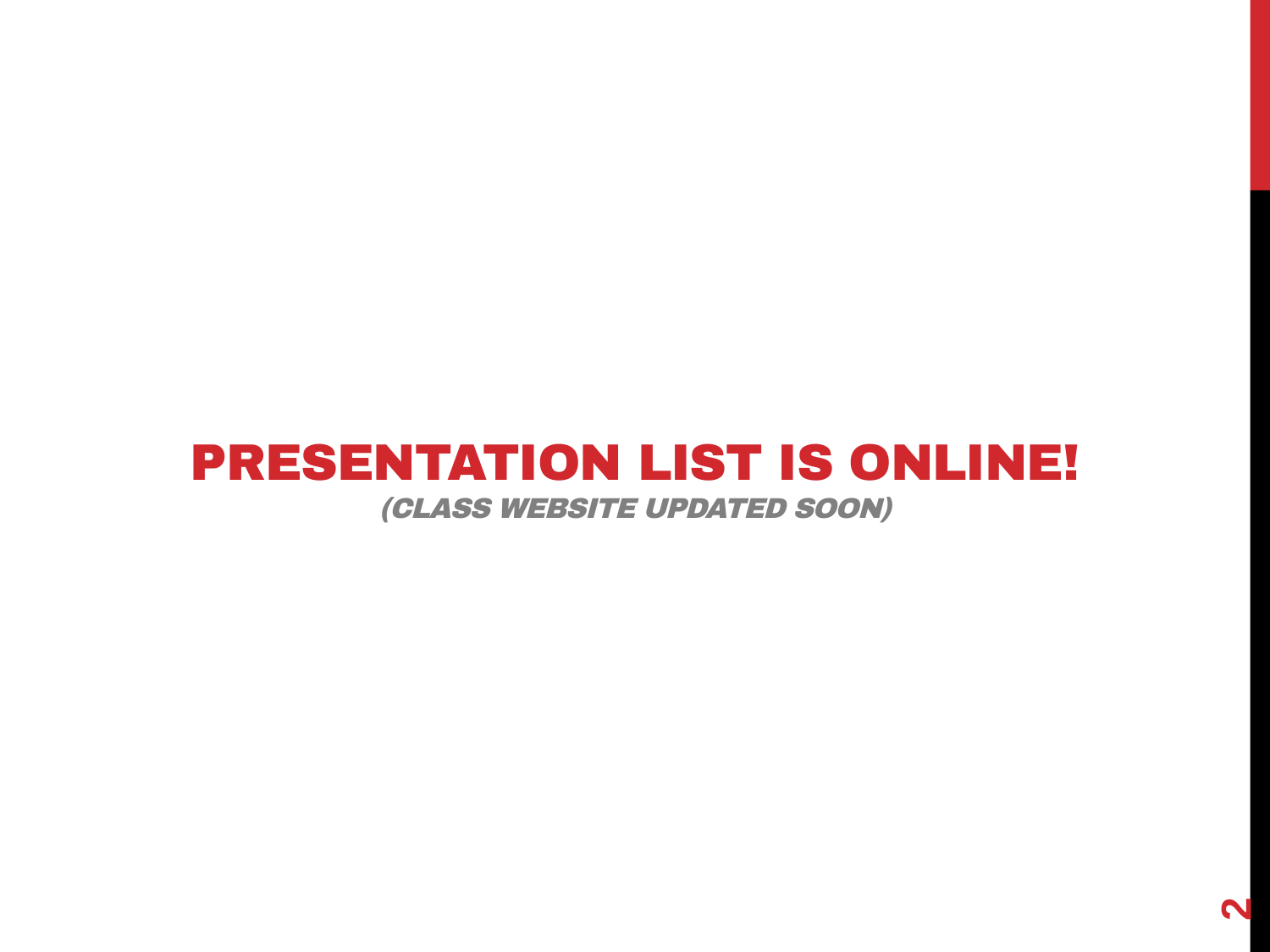

# Presentation List is onLine! (Class website updated soon)
2